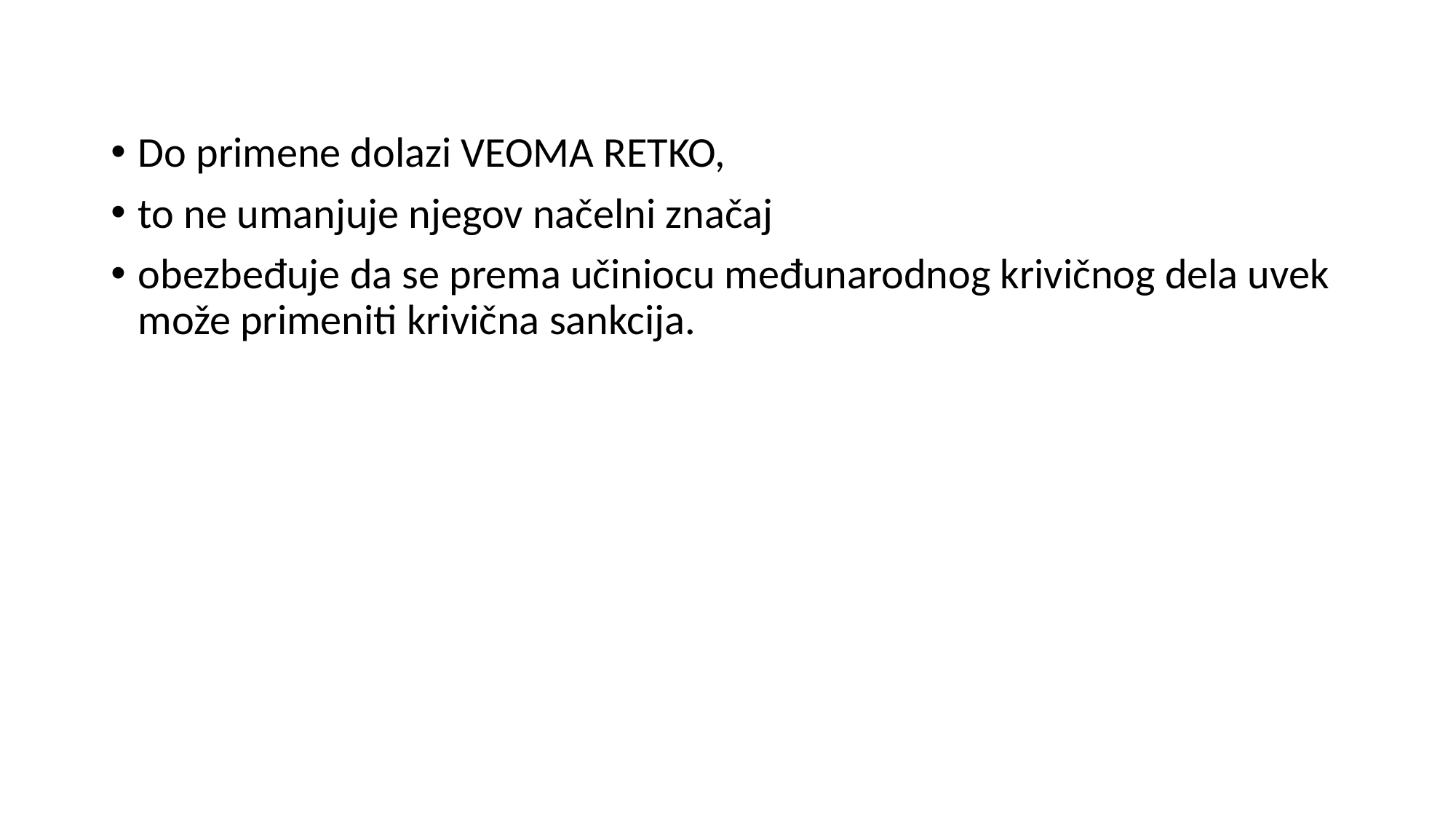

Do primene dolazi VEOMA RETKO,
to ne umanjuje njegov načelni značaj
obezbeđuje da se prema učiniocu međunarodnog krivičnog dela uvek može primeniti krivična sankcija.